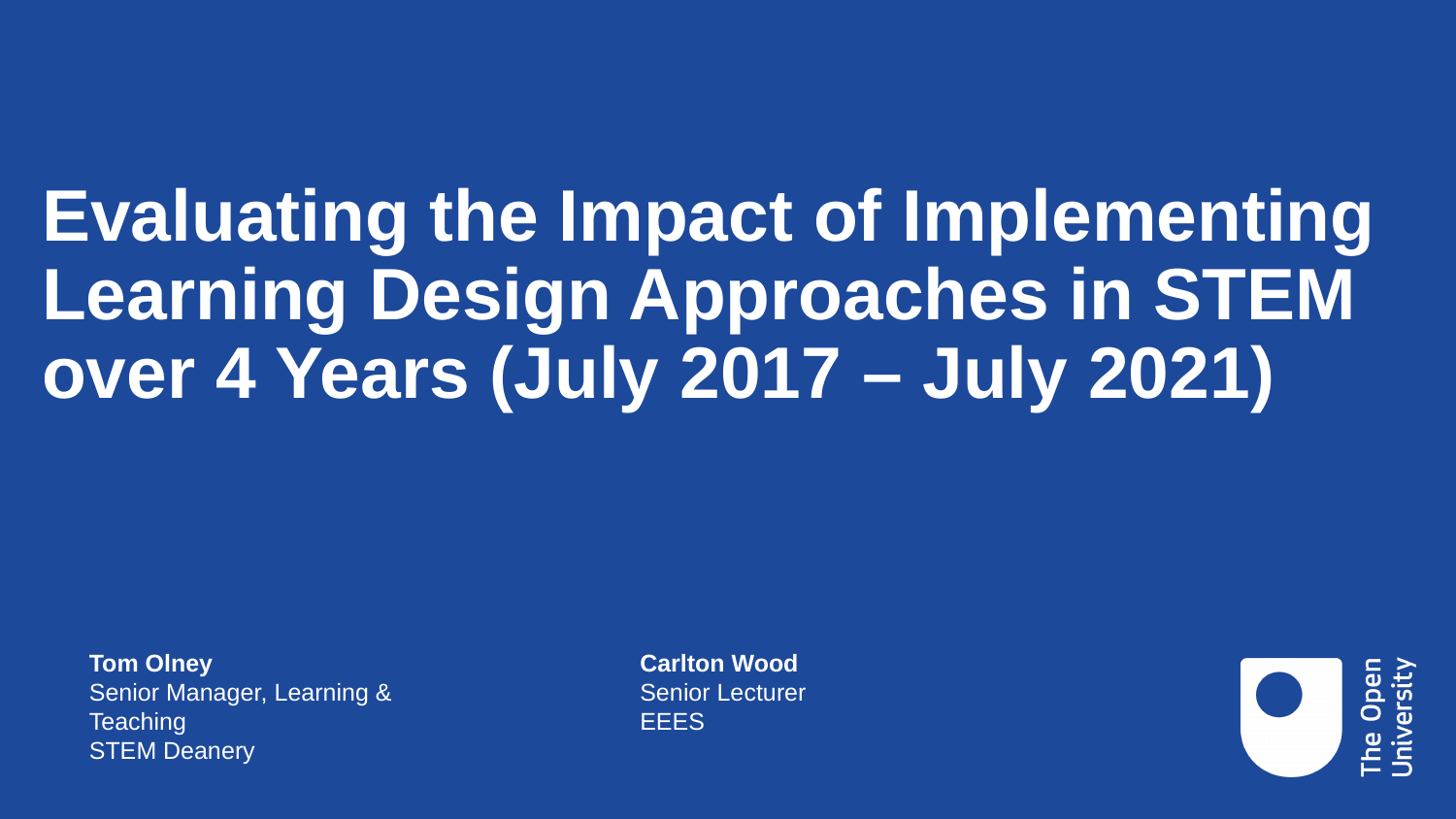

# Evaluating the Impact of Implementing Learning Design Approaches in STEM over 4 Years (July 2017 – July 2021)
Tom Olney
Senior Manager, Learning & Teaching
STEM Deanery
Carlton Wood
Senior Lecturer
EEES